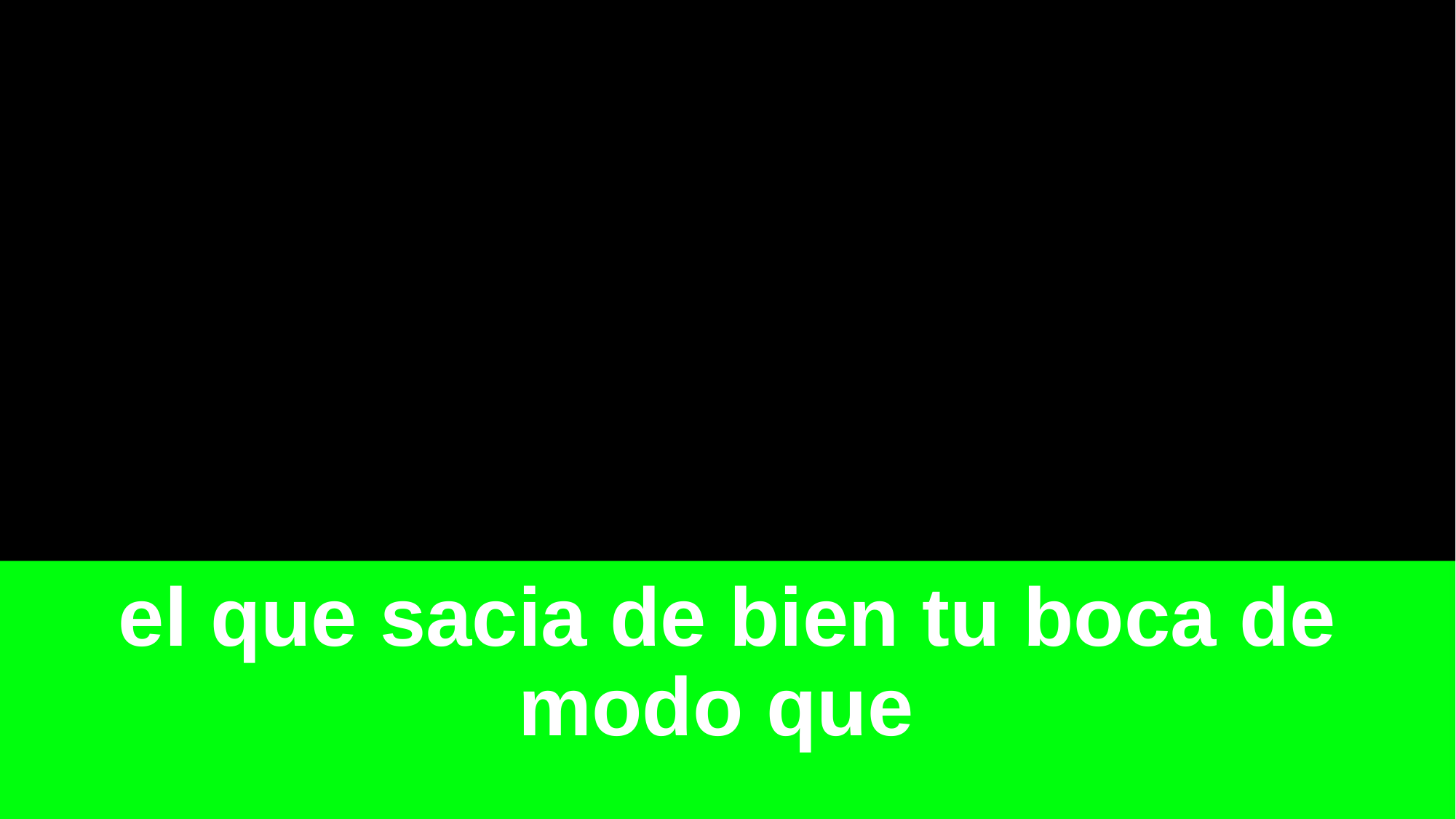

# el que sacia de bien tu boca de modo que